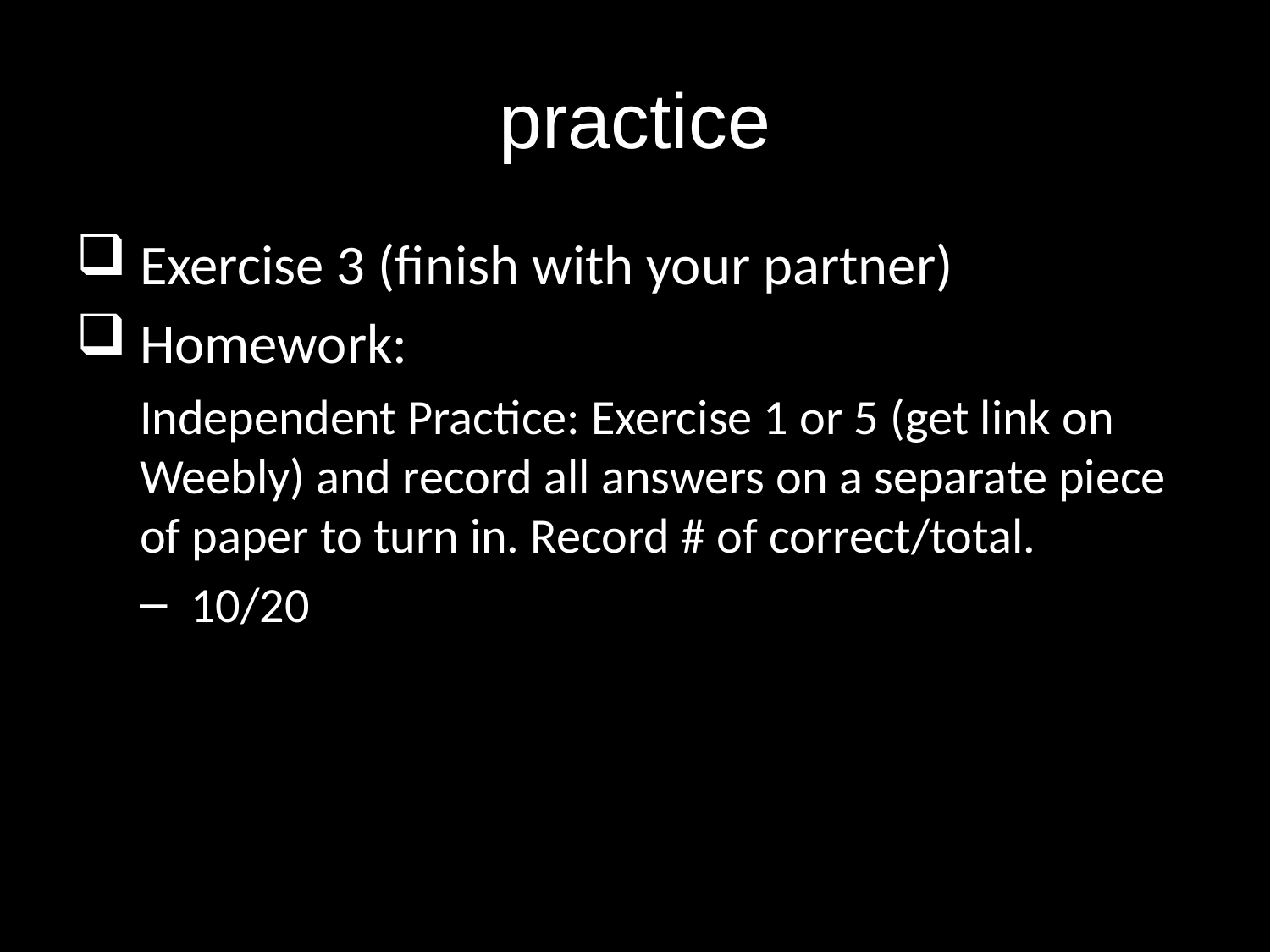

# practice
 Exercise 3 (finish with your partner)
 Homework:
Independent Practice: Exercise 1 or 5 (get link on Weebly) and record all answers on a separate piece of paper to turn in. Record # of correct/total.
 10/20